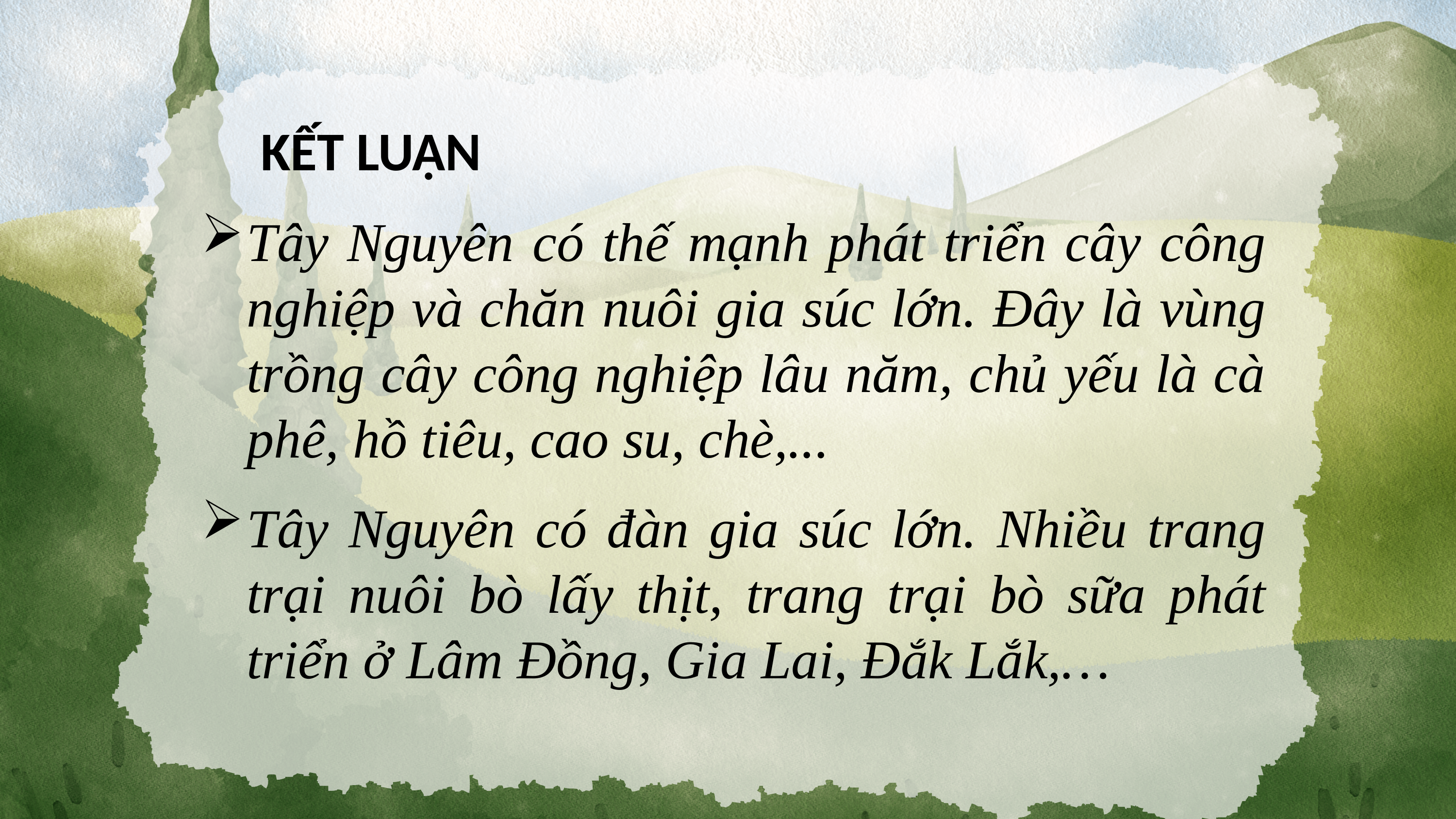

KẾT LUẬN
Tây Nguyên có thế mạnh phát triển cây công nghiệp và chăn nuôi gia súc lớn. Đây là vùng trồng cây công nghiệp lâu năm, chủ yếu là cà phê, hồ tiêu, cao su, chè,...
Tây Nguyên có đàn gia súc lớn. Nhiều trang trại nuôi bò lấy thịt, trang trại bò sữa phát triển ở Lâm Đồng, Gia Lai, Đắk Lắk,…